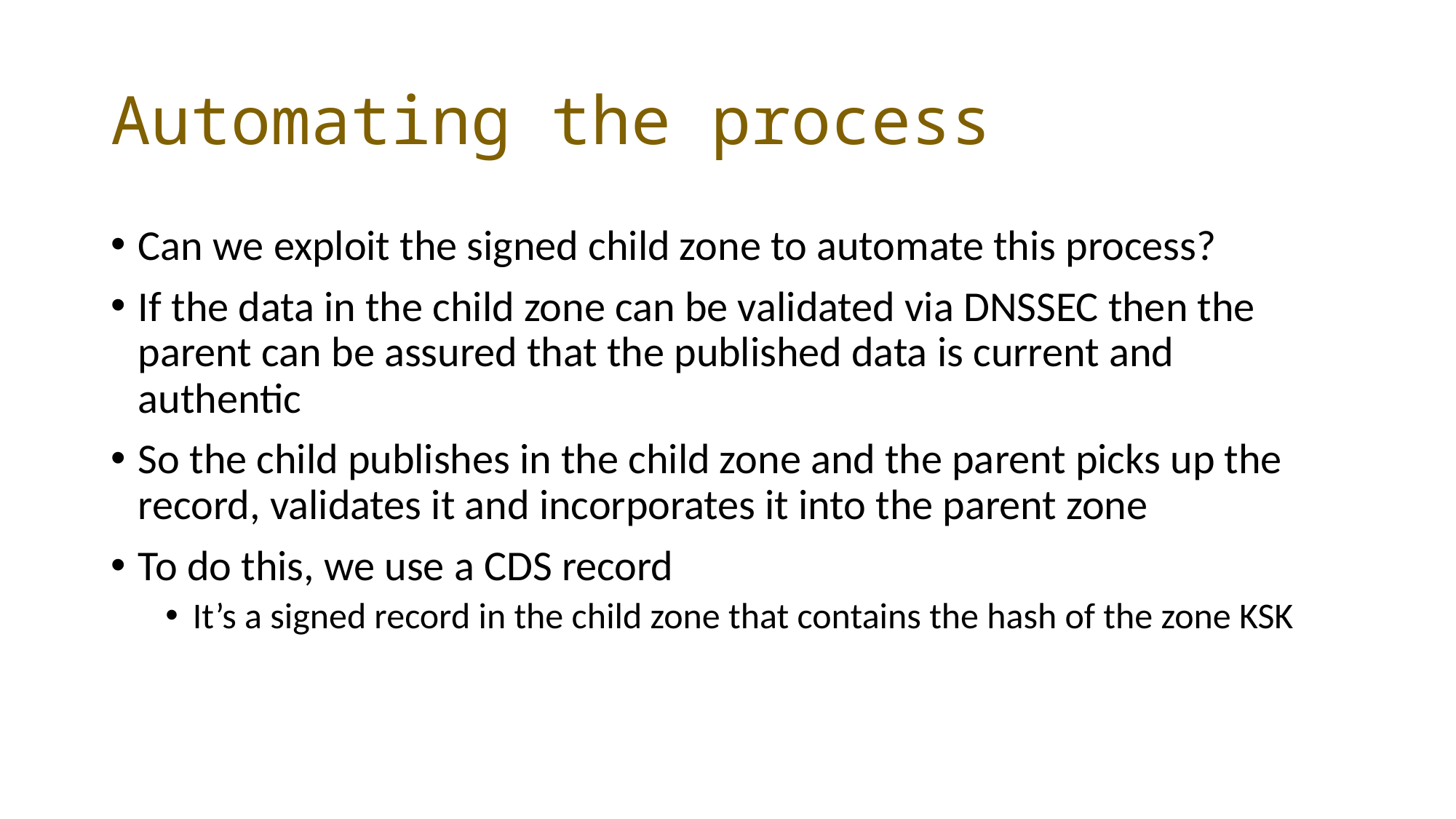

# Automating the process
Can we exploit the signed child zone to automate this process?
If the data in the child zone can be validated via DNSSEC then the parent can be assured that the published data is current and authentic
So the child publishes in the child zone and the parent picks up the record, validates it and incorporates it into the parent zone
To do this, we use a CDS record
It’s a signed record in the child zone that contains the hash of the zone KSK